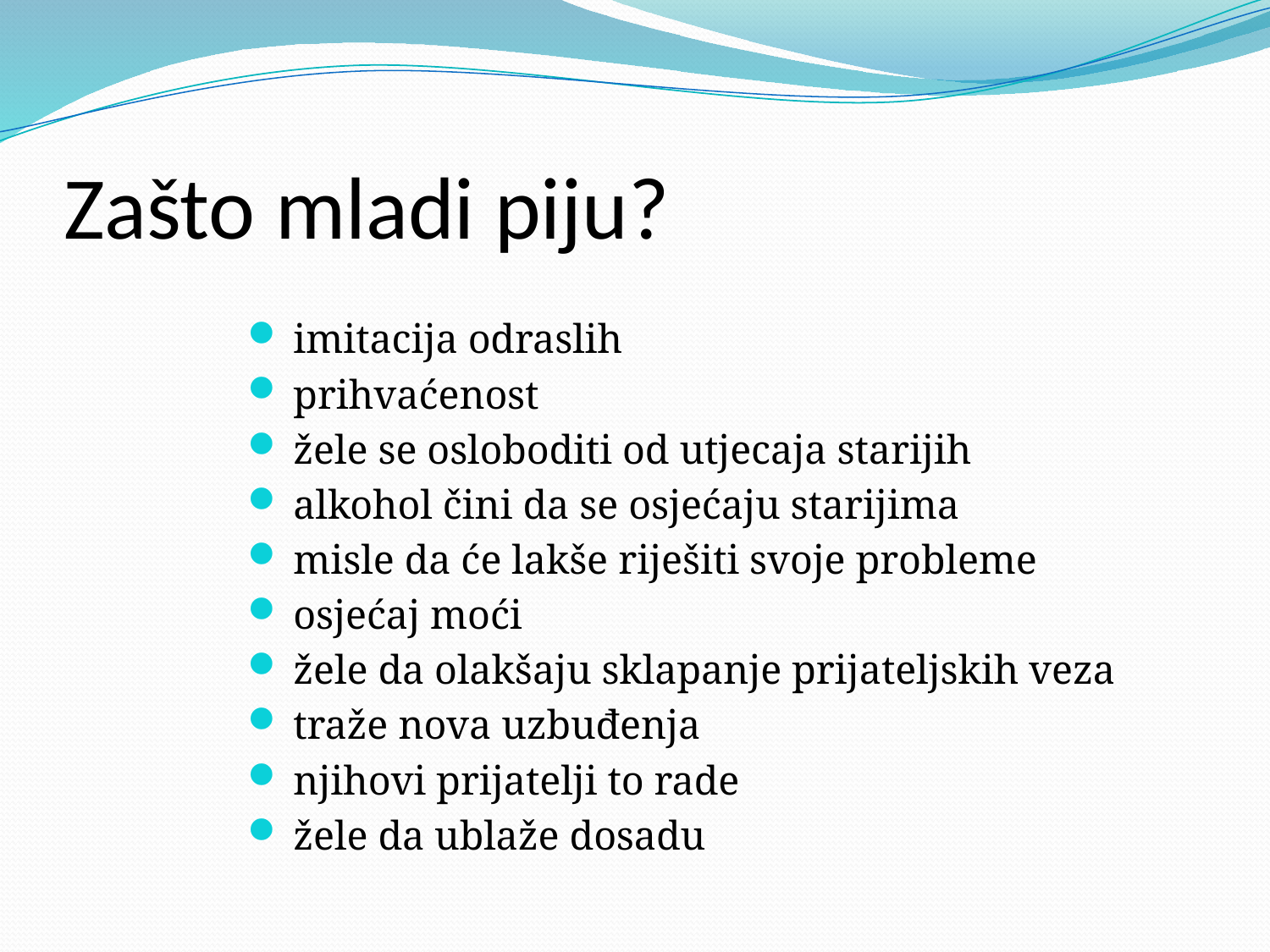

# Zašto mladi piju?

 imitacija odraslih
 prihvaćenost
 žele se osloboditi od utjecaja starijih
 alkohol čini da se osjećaju starijima
 misle da će lakše riješiti svoje probleme
 osjećaj moći
 žele da olakšaju sklapanje prijateljskih veza
 traže nova uzbuđenja
 njihovi prijatelji to rade
 žele da ublaže dosadu